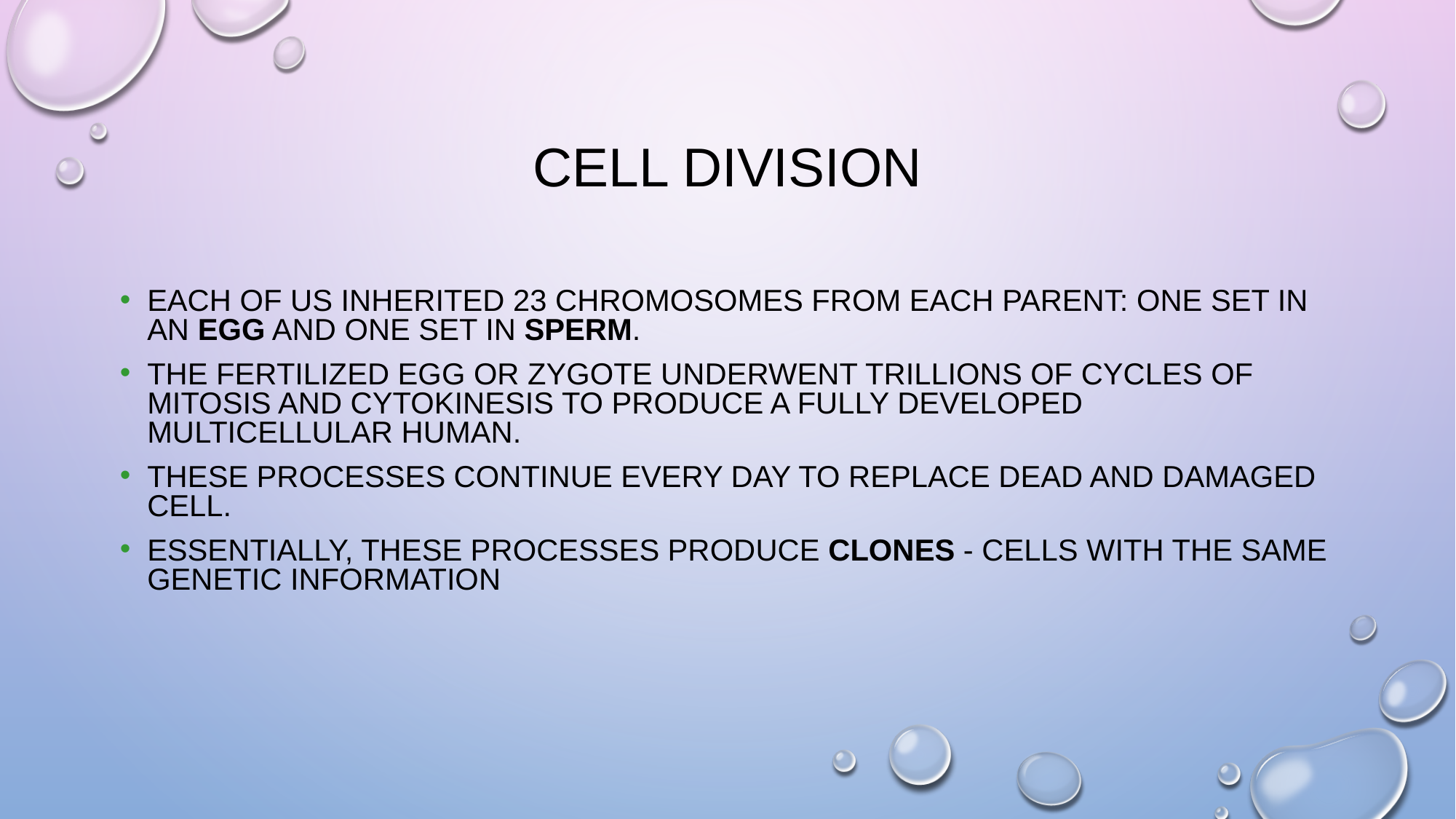

# CELL DIVISION
EACH OF US INHERITED 23 CHROMOSOMES FROM EACH PARENT: ONE SET IN AN EGG AND ONE SET IN SPERM.
THE FERTILIZED EGG OR ZYGOTE UNDERWENT TRILLIONS OF CYCLES OF MITOSIS AND CYTOKINESIS TO PRODUCE A FULLY DEVELOPED MULTICELLULAR HUMAN.
THESE PROCESSES CONTINUE EVERY DAY TO REPLACE DEAD AND DAMAGED CELL.
ESSENTIALLY, THESE PROCESSES PRODUCE CLONES - CELLS WITH THE SAME GENETIC INFORMATION